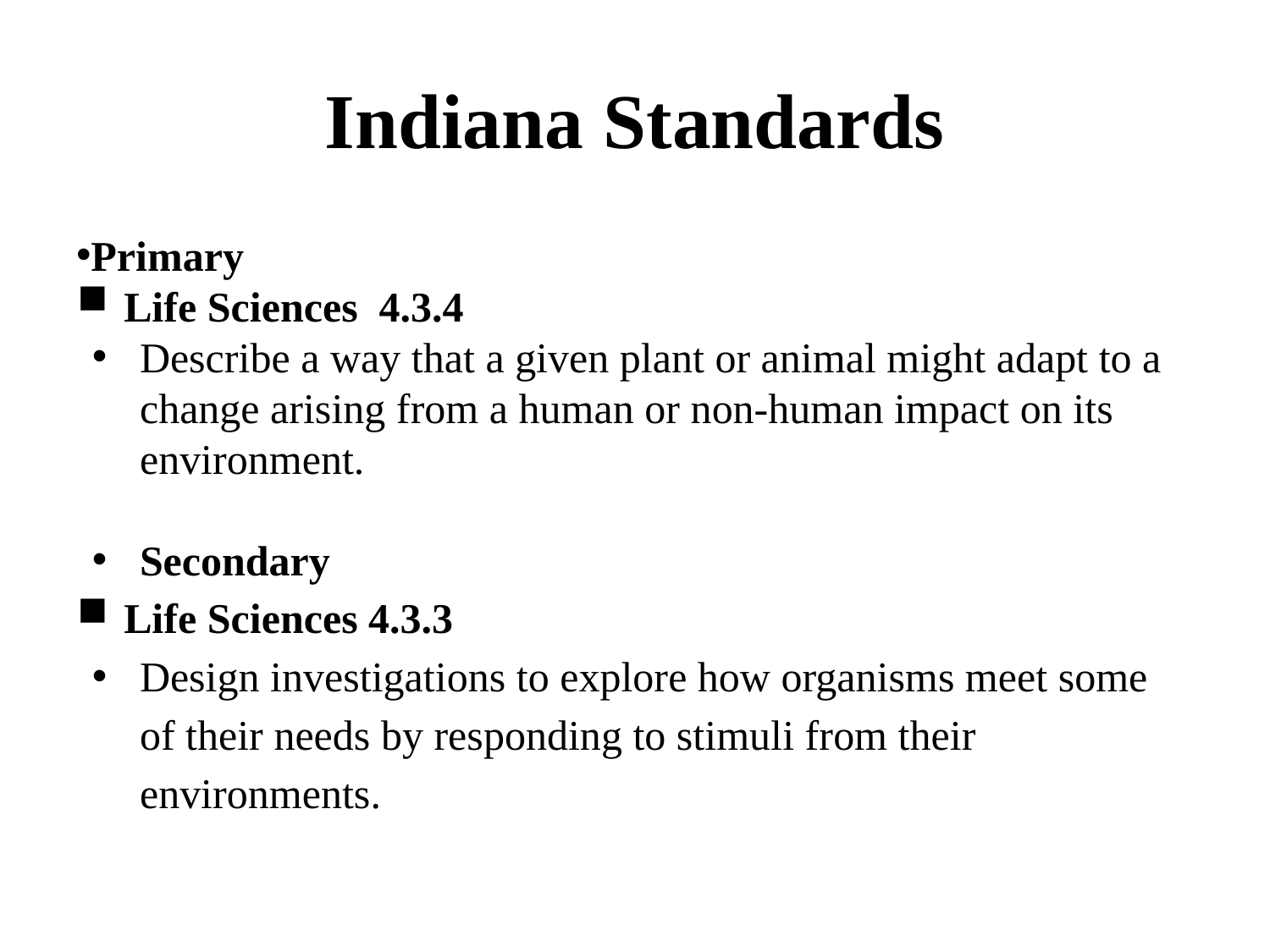

# Indiana Standards
Primary
Life Sciences  4.3.4
Describe a way that a given plant or animal might adapt to a change arising from a human or non-human impact on its environment.

Secondary
Life Sciences 4.3.3
Design investigations to explore how organisms meet some of their needs by responding to stimuli from their environments.